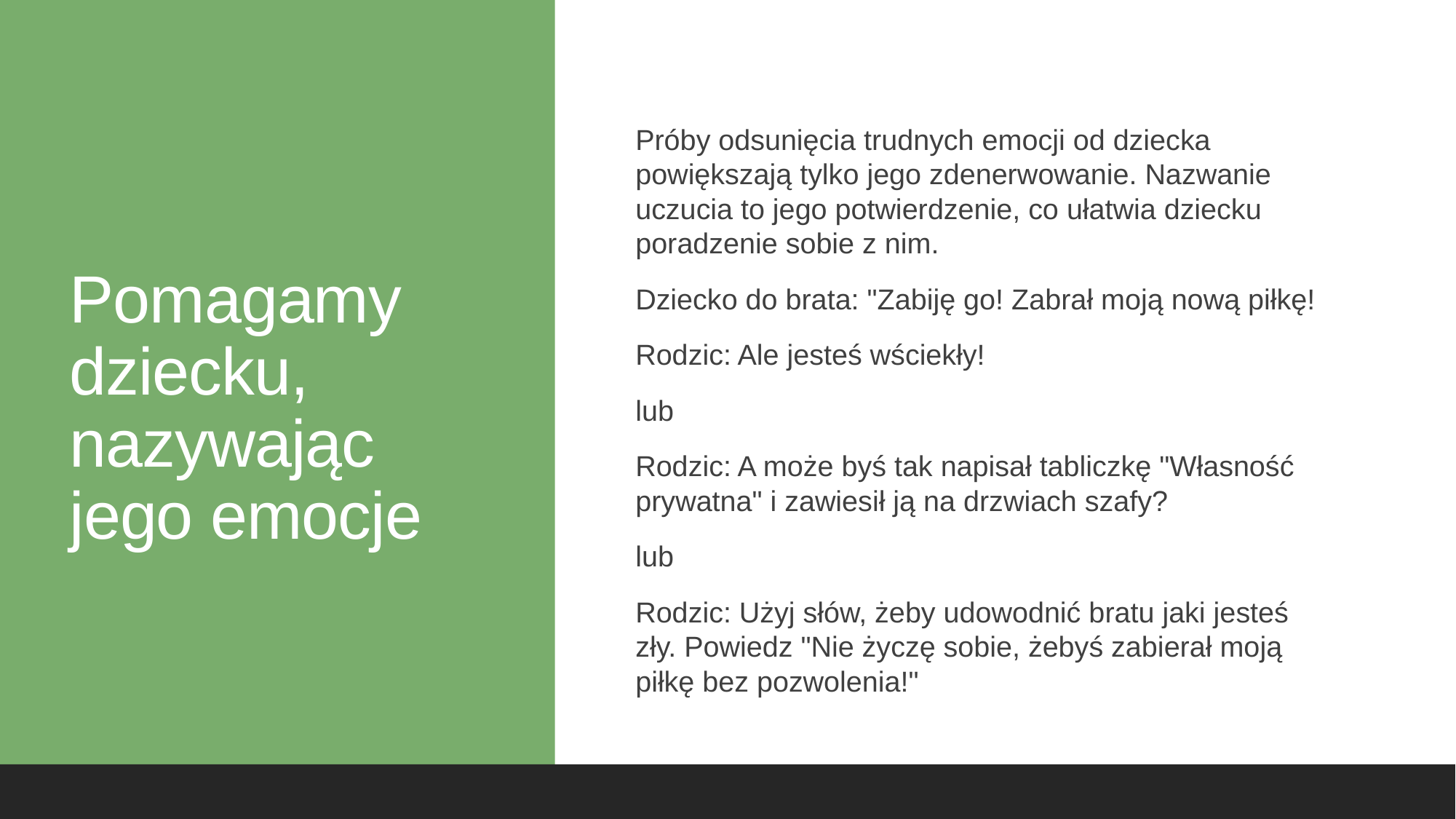

# Pomagamy dziecku, nazywając jego emocje
Próby odsunięcia trudnych emocji od dziecka powiększają tylko jego zdenerwowanie. Nazwanie uczucia to jego potwierdzenie, co ułatwia dziecku poradzenie sobie z nim.
Dziecko do brata: "Zabiję go! Zabrał moją nową piłkę!
Rodzic: Ale jesteś wściekły!
lub
Rodzic: A może byś tak napisał tabliczkę "Własność prywatna" i zawiesił ją na drzwiach szafy?
lub
Rodzic: Użyj słów, żeby udowodnić bratu jaki jesteś zły. Powiedz "Nie życzę sobie, żebyś zabierał moją piłkę bez pozwolenia!"